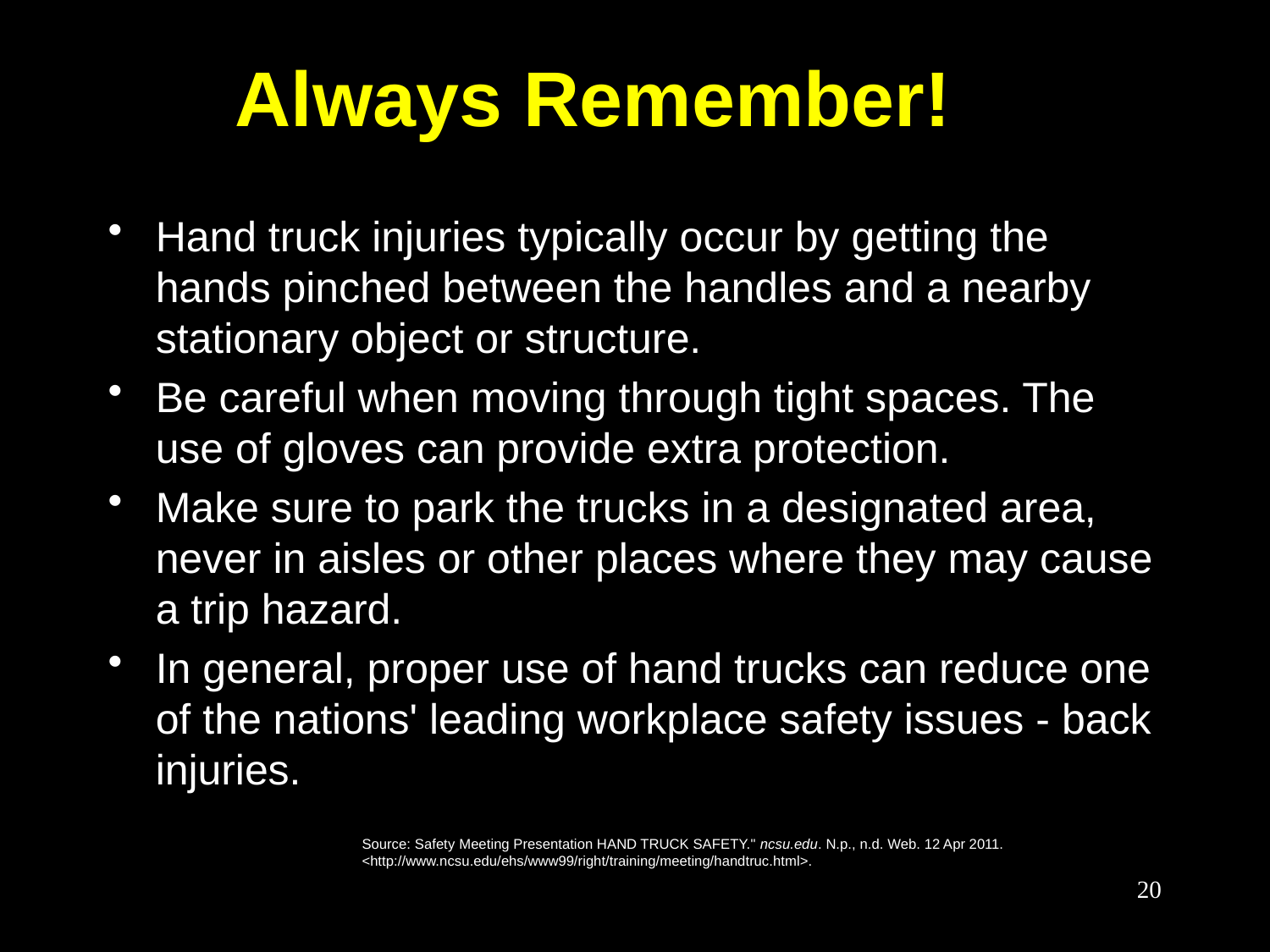

Always Remember!

Hand truck injuries typically occur by getting the hands pinched between the handles and a nearby stationary object or structure.
Be careful when moving through tight spaces. The use of gloves can provide extra protection.
Make sure to park the trucks in a designated area, never in aisles or other places where they may cause a trip hazard.
In general, proper use of hand trucks can reduce one of the nations' leading workplace safety issues - back injuries.

		Source: Safety Meeting Presentation HAND TRUCK SAFETY." ncsu.edu. N.p., n.d. Web. 12 Apr 2011. 		 	<http://www.ncsu.edu/ehs/www99/right/training/meeting/handtruc.html>.

20